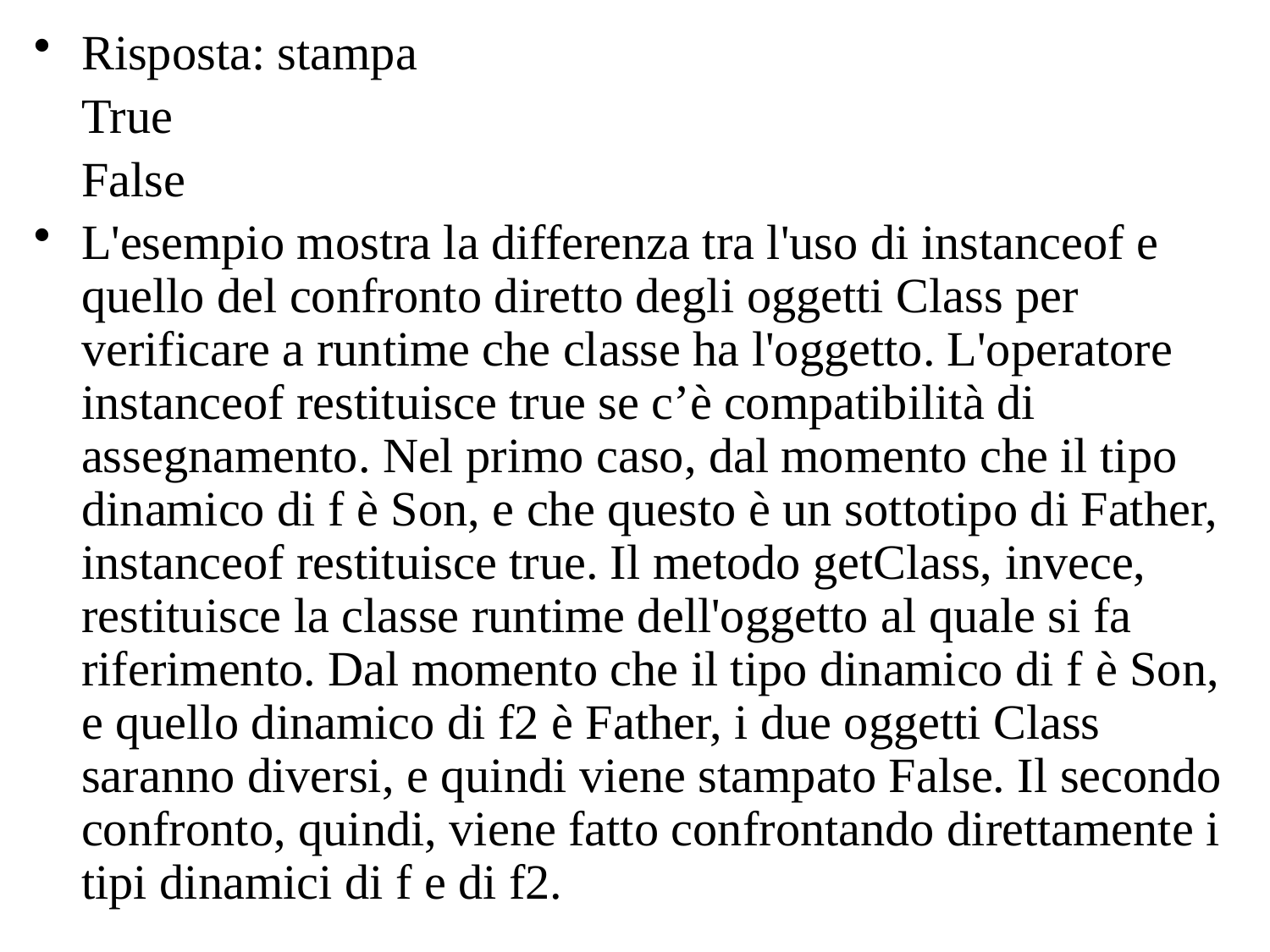

Risposta: stampa
	True
	False
L'esempio mostra la differenza tra l'uso di instanceof e quello del confronto diretto degli oggetti Class per verificare a runtime che classe ha l'oggetto. L'operatore instanceof restituisce true se c’è compatibilità di assegnamento. Nel primo caso, dal momento che il tipo dinamico di f è Son, e che questo è un sottotipo di Father, instanceof restituisce true. Il metodo getClass, invece, restituisce la classe runtime dell'oggetto al quale si fa riferimento. Dal momento che il tipo dinamico di f è Son, e quello dinamico di f2 è Father, i due oggetti Class saranno diversi, e quindi viene stampato False. Il secondo confronto, quindi, viene fatto confrontando direttamente i tipi dinamici di f e di f2.